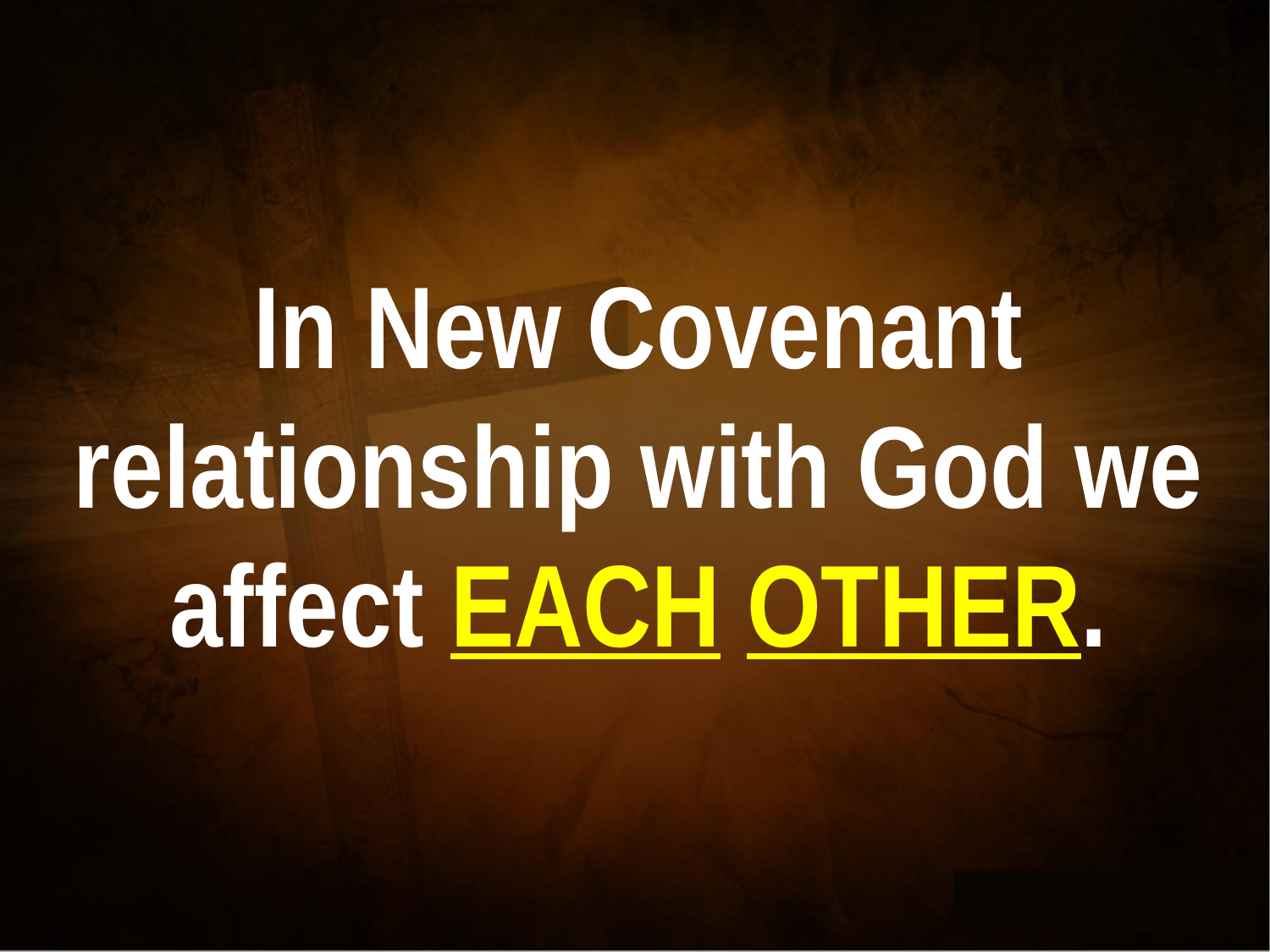

In New Covenant relationship with God we affect EACH OTHER.